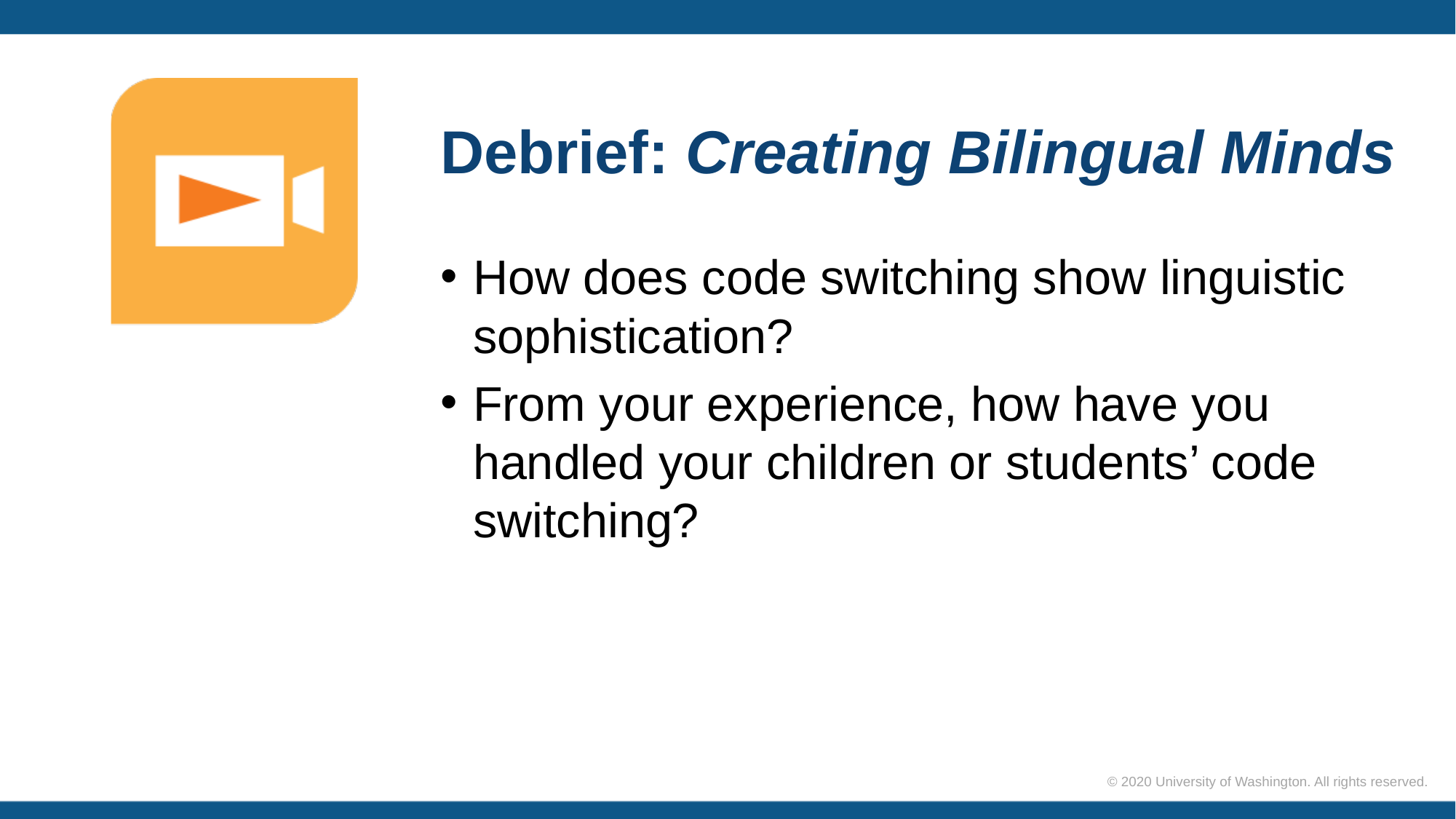

# Debrief: Creating Bilingual Minds
How does code switching show linguistic sophistication?
From your experience, how have you handled your children or students’ code switching?